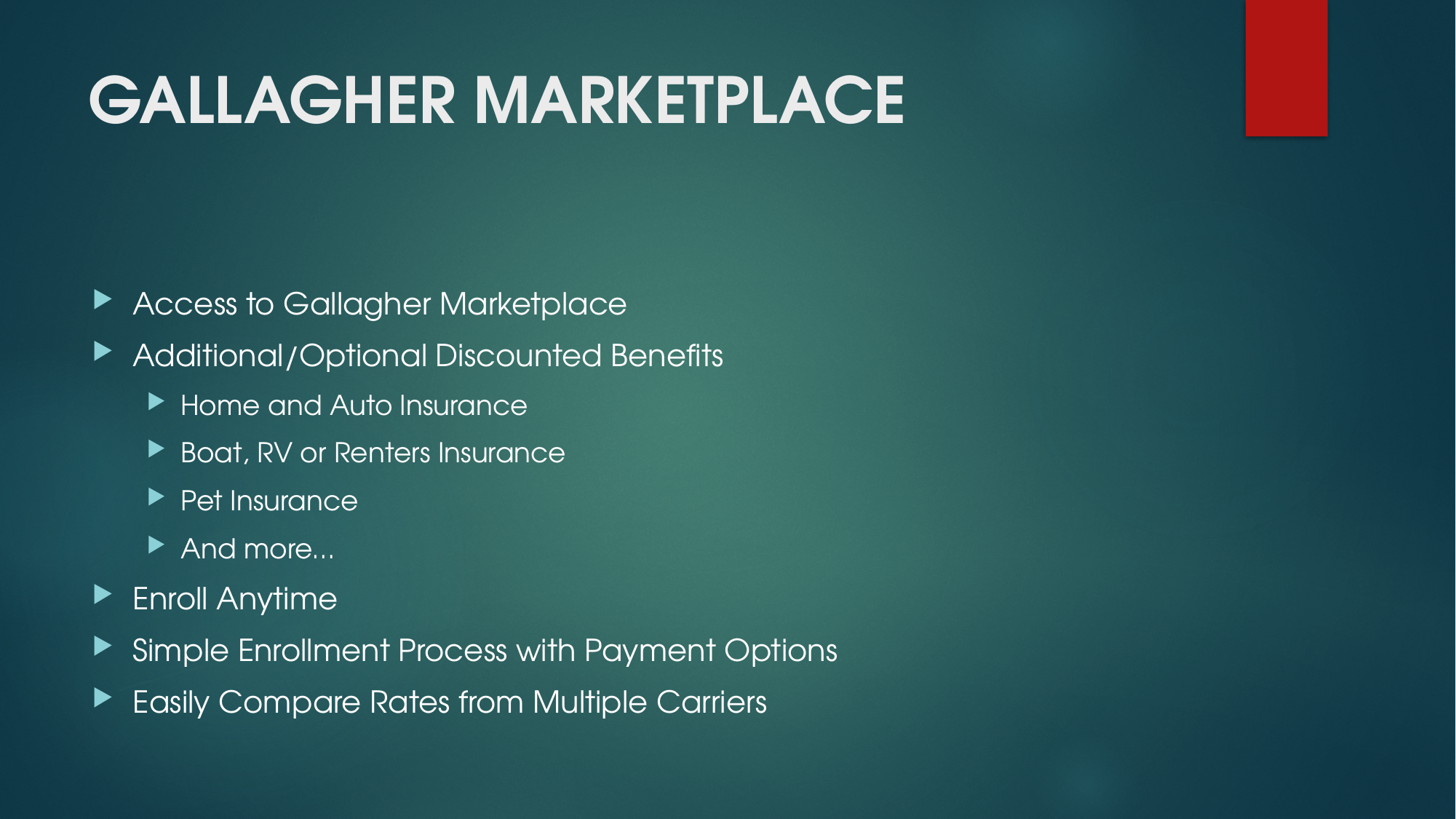

# GALLAGHER MARKETPLACE
Access to Gallagher Marketplace
Additional/Optional Discounted Benefits
Home and Auto Insurance
Boat, RV or Renters Insurance
Pet Insurance
And more…
Enroll Anytime
Simple Enrollment Process with Payment Options
Easily Compare Rates from Multiple Carriers